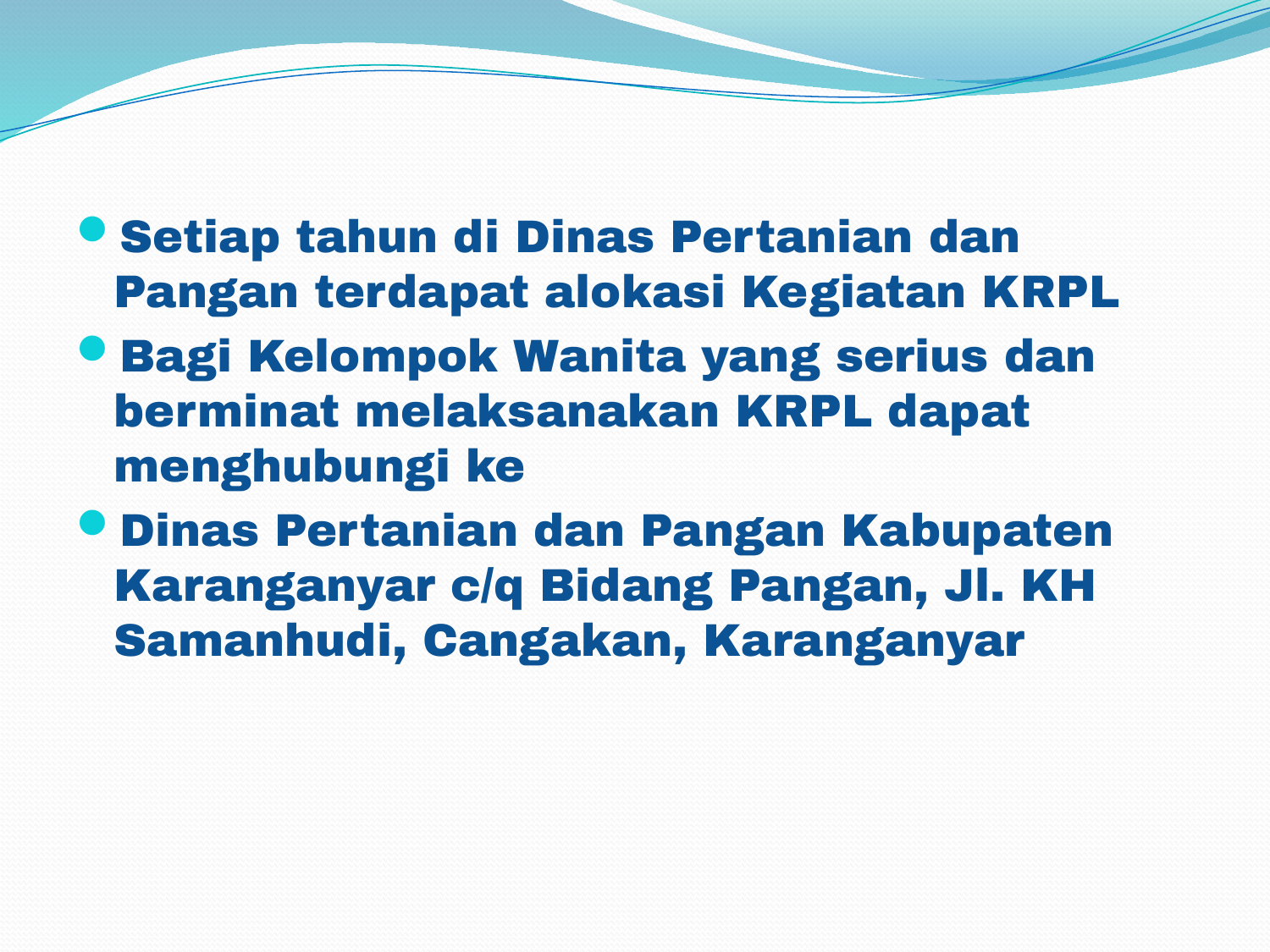

#
Setiap tahun di Dinas Pertanian dan Pangan terdapat alokasi Kegiatan KRPL
Bagi Kelompok Wanita yang serius dan berminat melaksanakan KRPL dapat menghubungi ke
Dinas Pertanian dan Pangan Kabupaten Karanganyar c/q Bidang Pangan, Jl. KH Samanhudi, Cangakan, Karanganyar